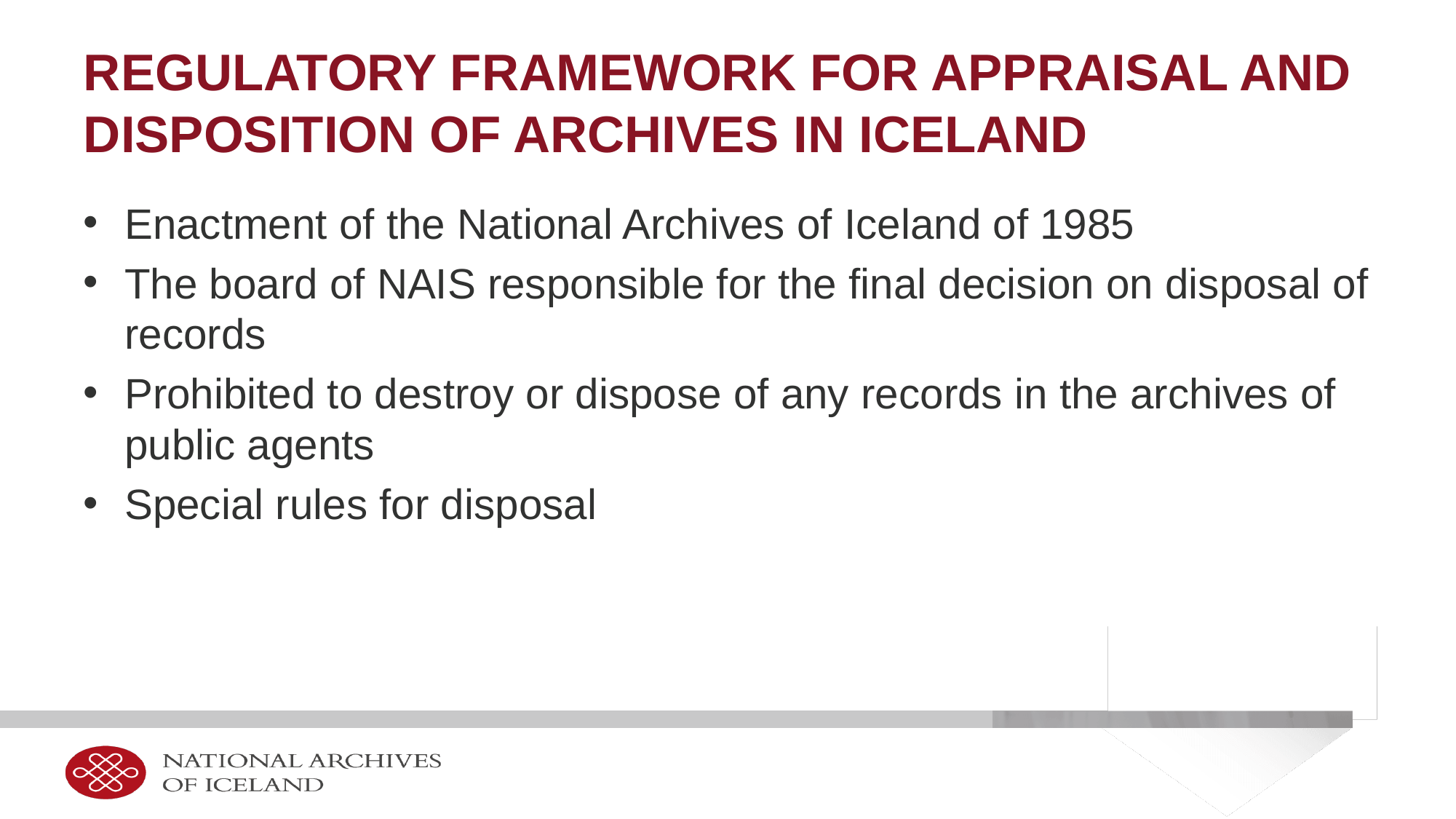

# regulatory framework for appraisal and disposition of archives in Iceland
Enactment of the National Archives of Iceland of 1985
The board of NAIS responsible for the final decision on disposal of records
Prohibited to destroy or dispose of any records in the archives of public agents
Special rules for disposal